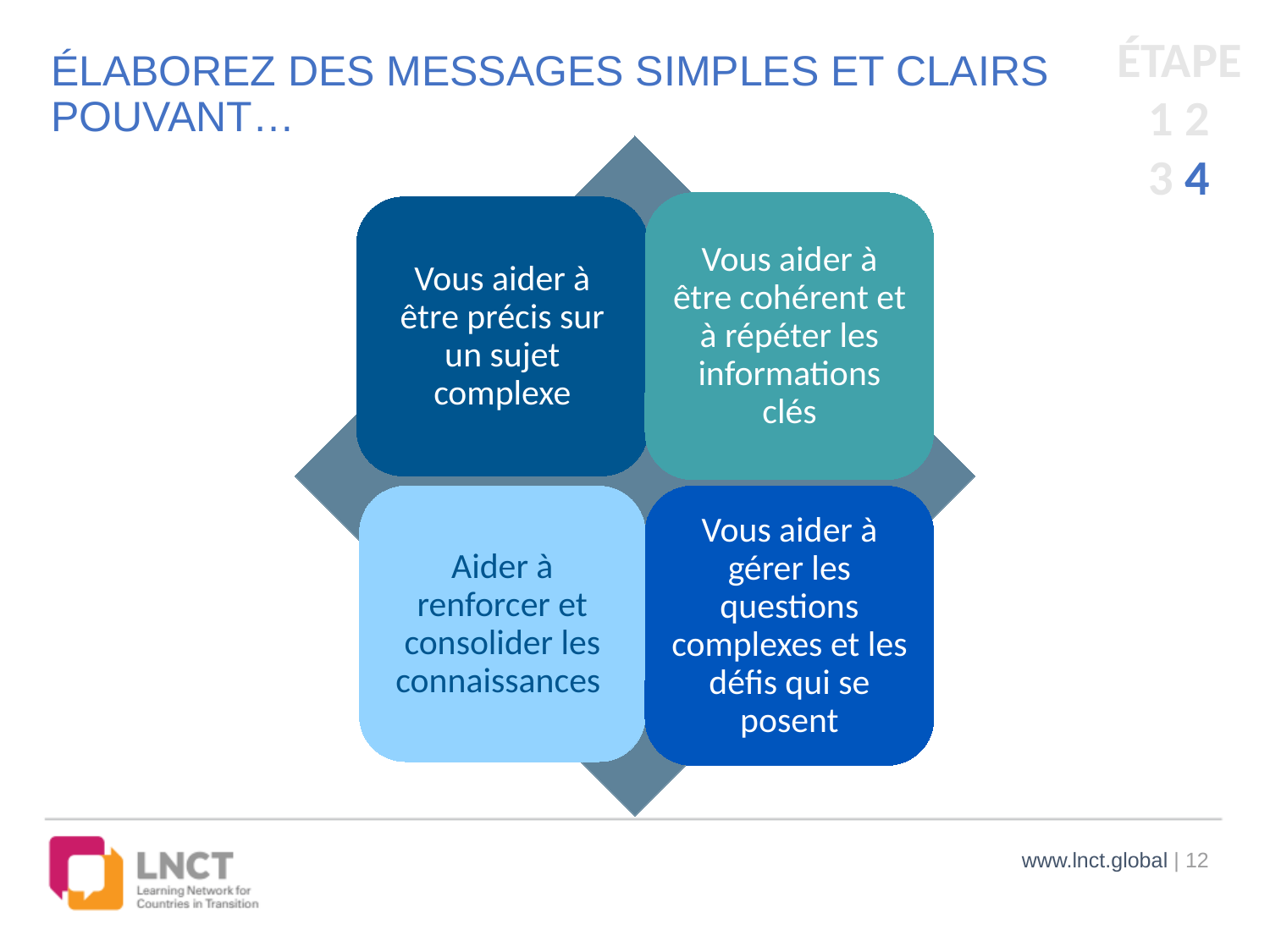

ÉTAPE
1 2
3 4
# ÉLABOREZ DES MESSAGES SIMPLES ET CLAIRS POUVANT…

Vous aider à être cohérent et à répéter les informations clés

Vous aider à être précis sur un sujet complexe

Aider à renforcer et consolider les connaissances

Vous aider à gérer les questions complexes et les défis qui se posent
www.lnct.global | 12